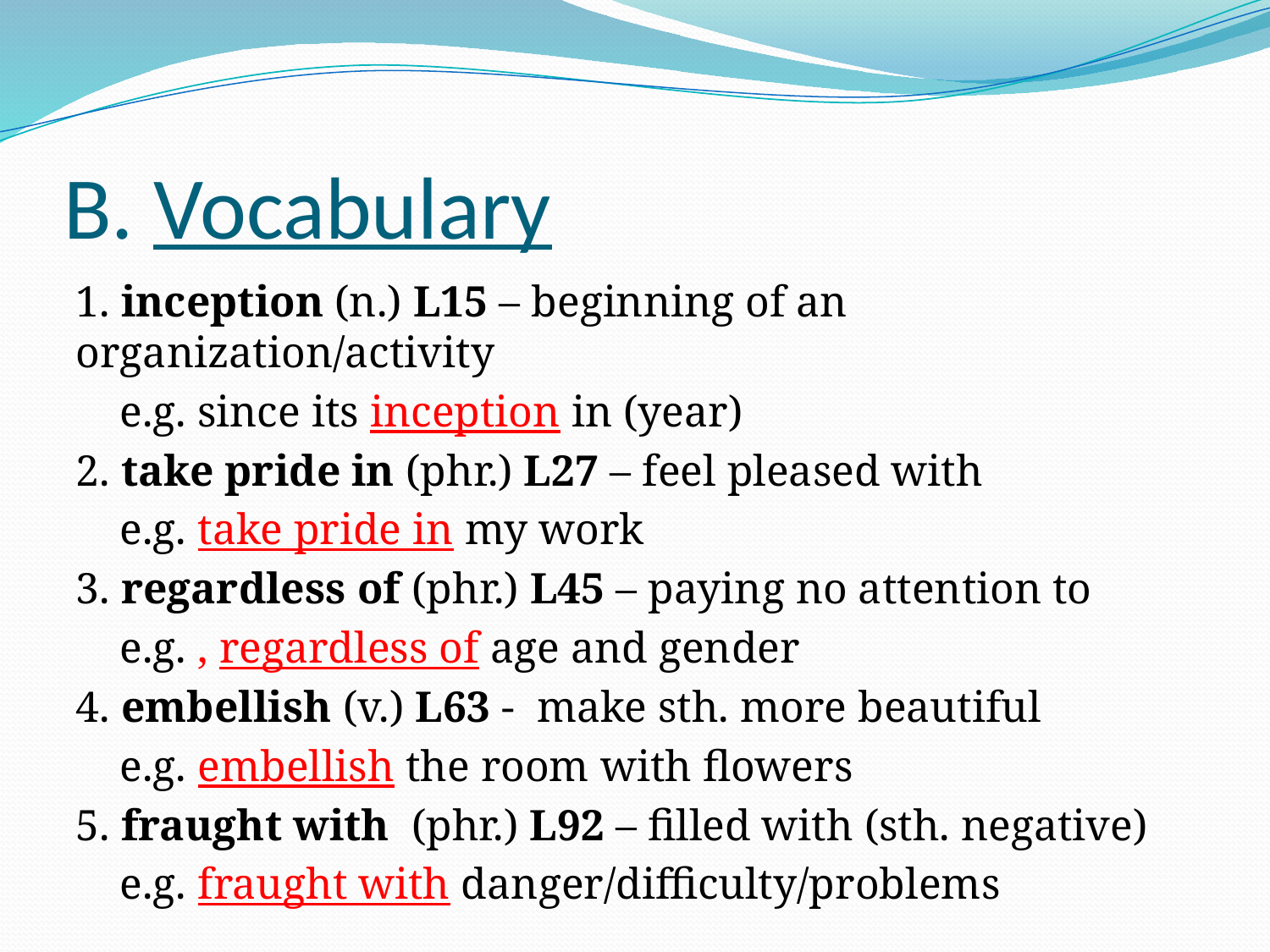

# B. Vocabulary
1. inception (n.) L15 – beginning of an organization/activity
    e.g. since its inception in (year)
2. take pride in (phr.) L27 – feel pleased with
    e.g. take pride in my work
3. regardless of (phr.) L45 – paying no attention to
    e.g. , regardless of age and gender
4. embellish (v.) L63 -  make sth. more beautiful
    e.g. embellish the room with flowers
5. fraught with  (phr.) L92 – filled with (sth. negative)
    e.g. fraught with danger/difficulty/problems